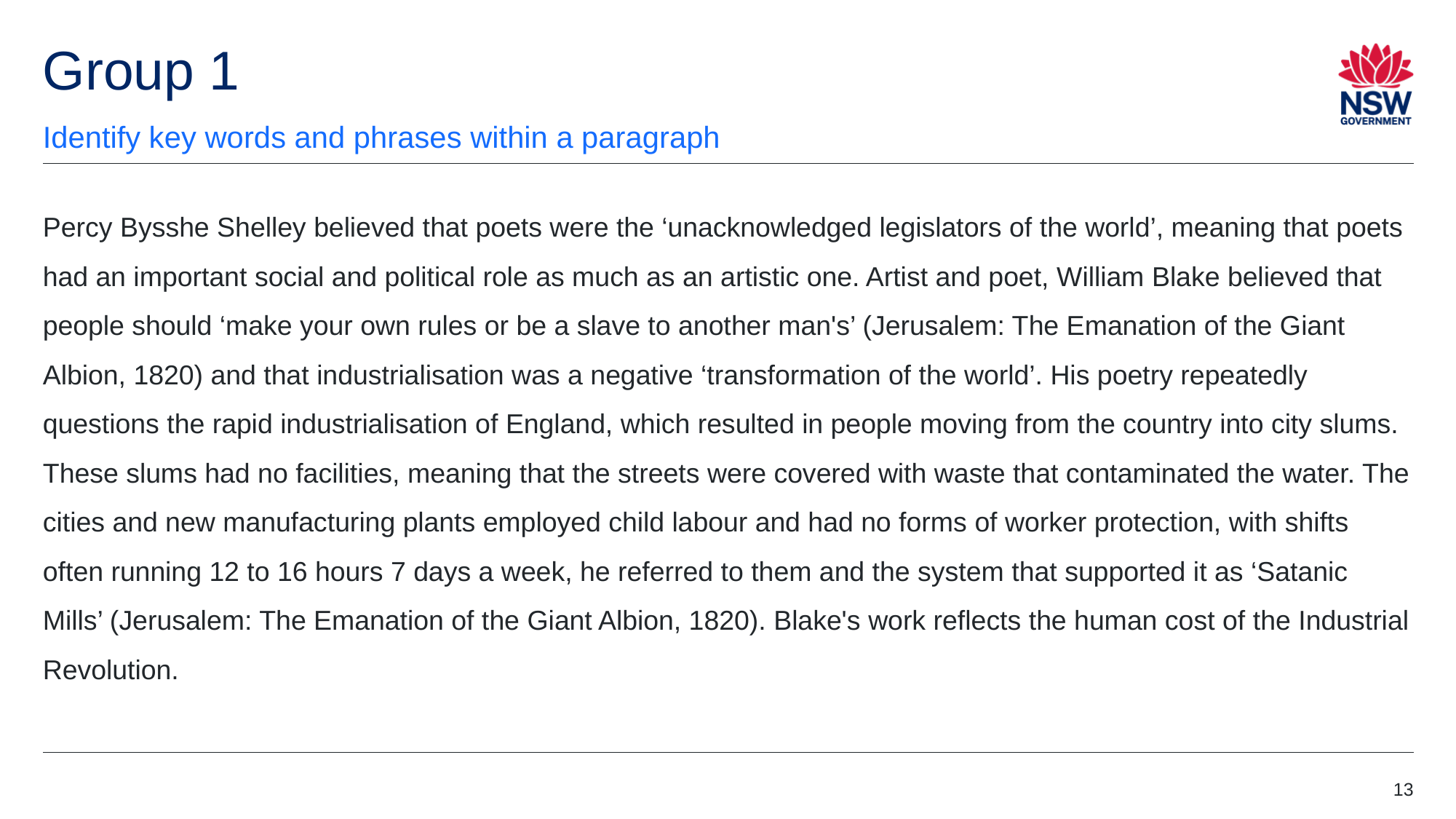

# Group 1
Identify key words and phrases within a paragraph
Percy Bysshe Shelley believed that poets were the ‘unacknowledged legislators of the world’, meaning that poets had an important social and political role as much as an artistic one. Artist and poet, William Blake believed that people should ‘make your own rules or be a slave to another man's’ (Jerusalem: The Emanation of the Giant Albion, 1820) and that industrialisation was a negative ‘transformation of the world’. His poetry repeatedly questions the rapid industrialisation of England, which resulted in people moving from the country into city slums. These slums had no facilities, meaning that the streets were covered with waste that contaminated the water. The cities and new manufacturing plants employed child labour and had no forms of worker protection, with shifts often running 12 to 16 hours 7 days a week, he referred to them and the system that supported it as ‘Satanic Mills’ (Jerusalem: The Emanation of the Giant Albion, 1820). Blake's work reflects the human cost of the Industrial Revolution.
13